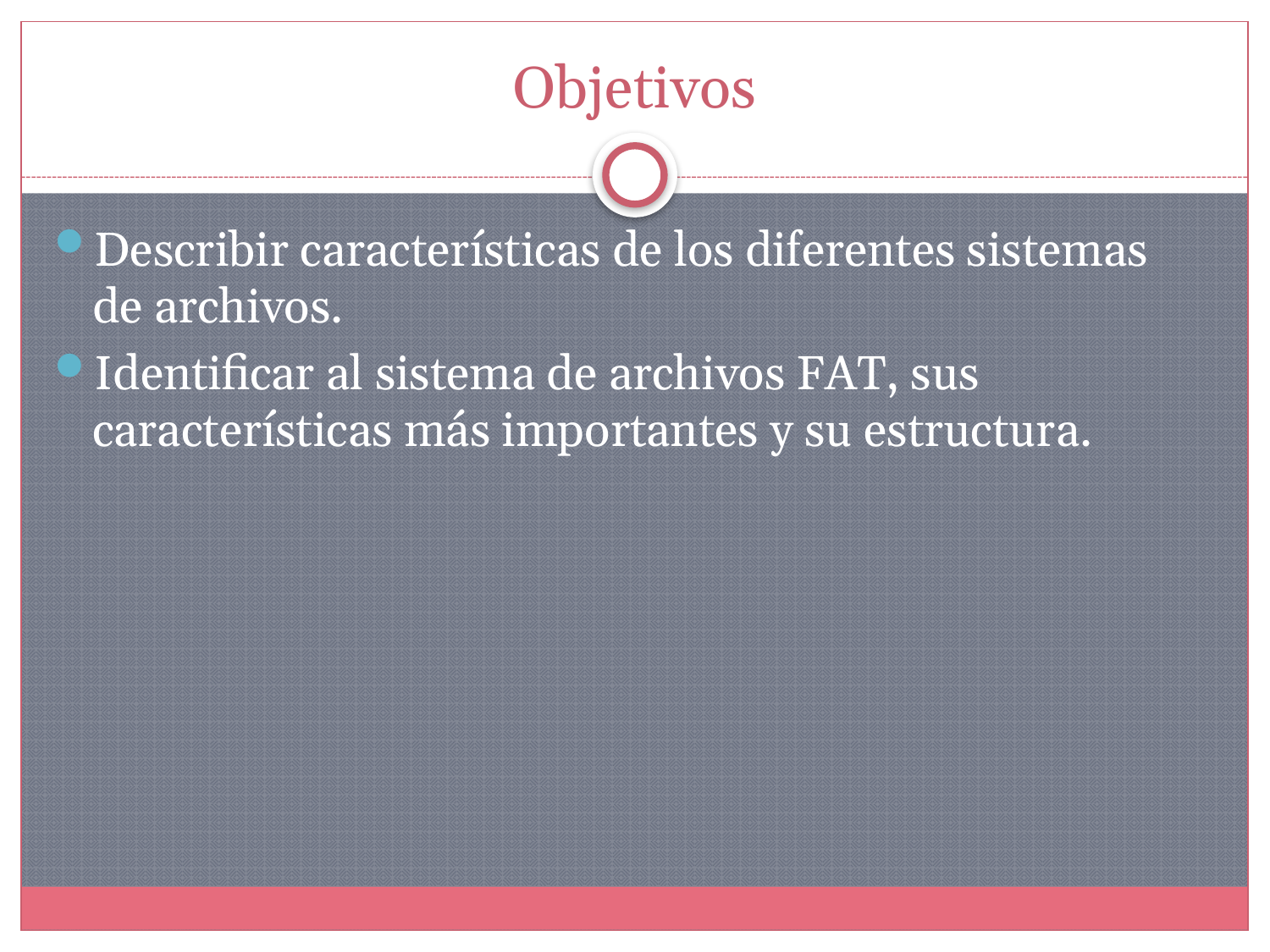

# Objetivos
Describir características de los diferentes sistemas de archivos.
Identificar al sistema de archivos FAT, sus características más importantes y su estructura.